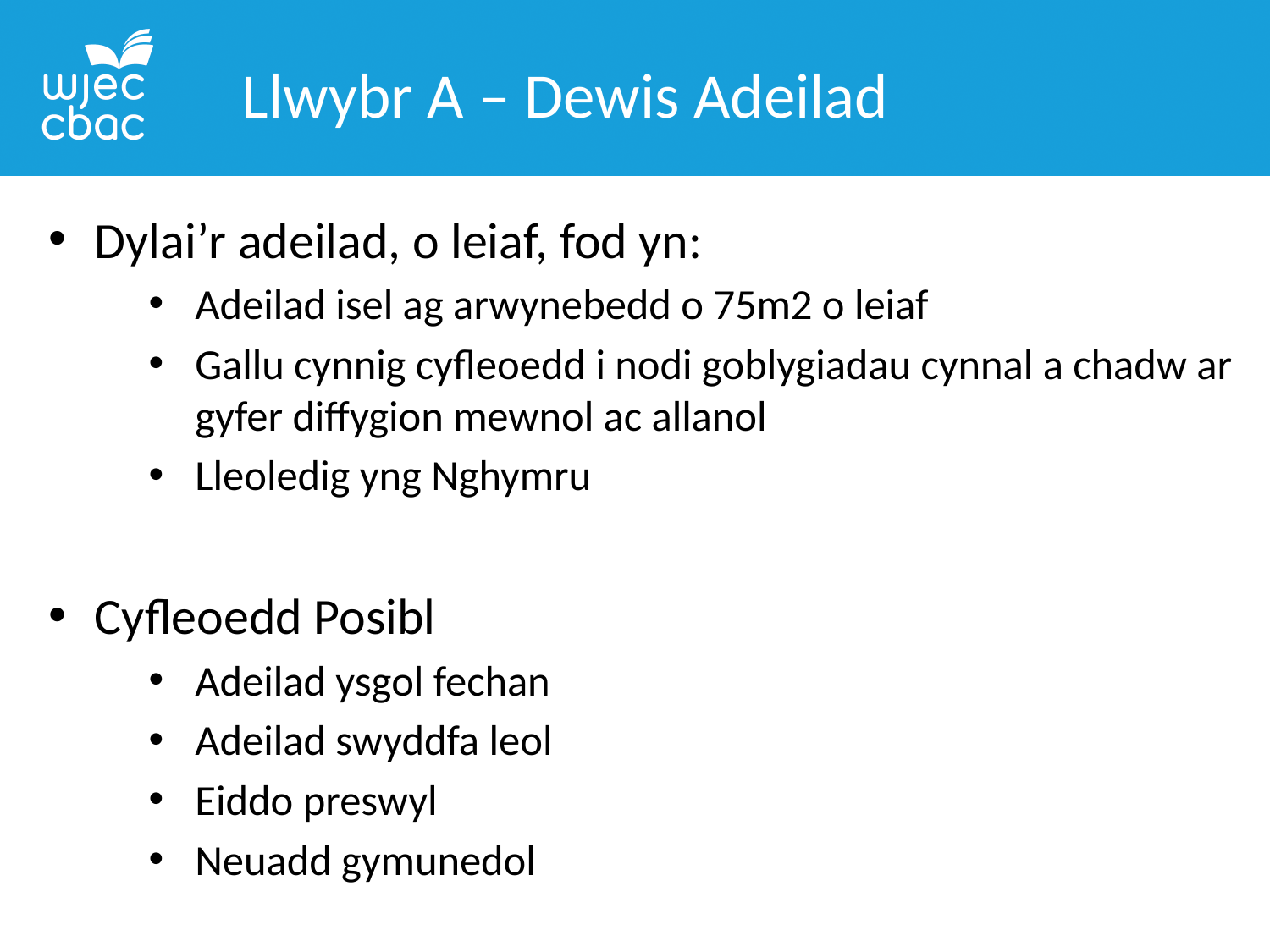

Llwybr A – Dewis Adeilad

Dylai’r adeilad, o leiaf, fod yn:
Adeilad isel ag arwynebedd o 75m2 o leiaf
Gallu cynnig cyfleoedd i nodi goblygiadau cynnal a chadw ar gyfer diffygion mewnol ac allanol
Lleoledig yng Nghymru

Cyfleoedd Posibl
Adeilad ysgol fechan
Adeilad swyddfa leol
Eiddo preswyl
Neuadd gymunedol